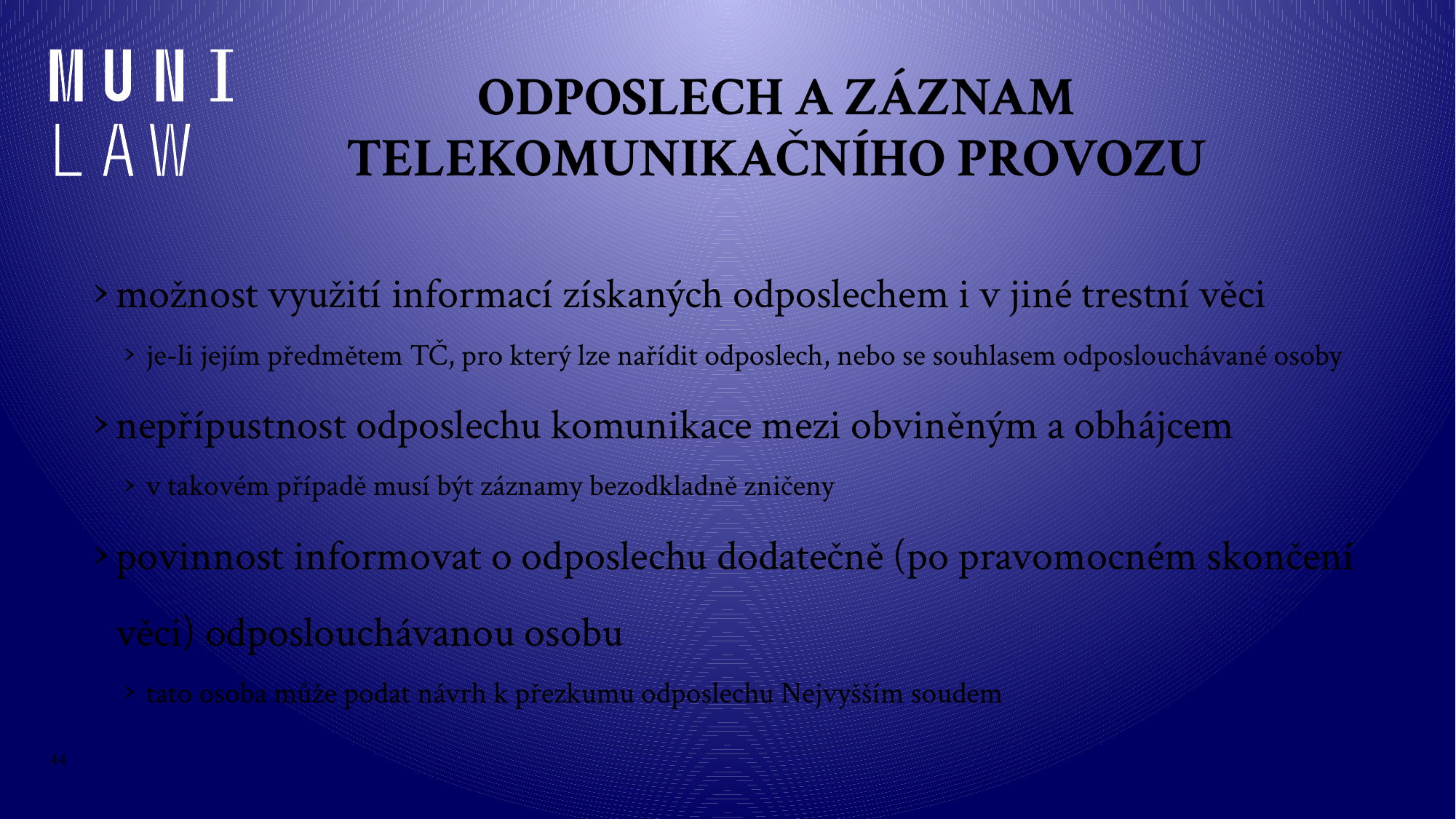

# Odposlech a záznam telekomunikačního provozu
možnost využití informací získaných odposlechem i v jiné trestní věci
je-li jejím předmětem TČ, pro který lze nařídit odposlech, nebo se souhlasem odposlouchávané osoby
nepřípustnost odposlechu komunikace mezi obviněným a obhájcem
v takovém případě musí být záznamy bezodkladně zničeny
povinnost informovat o odposlechu dodatečně (po pravomocném skončení věci) odposlouchávanou osobu
tato osoba může podat návrh k přezkumu odposlechu Nejvyšším soudem

44